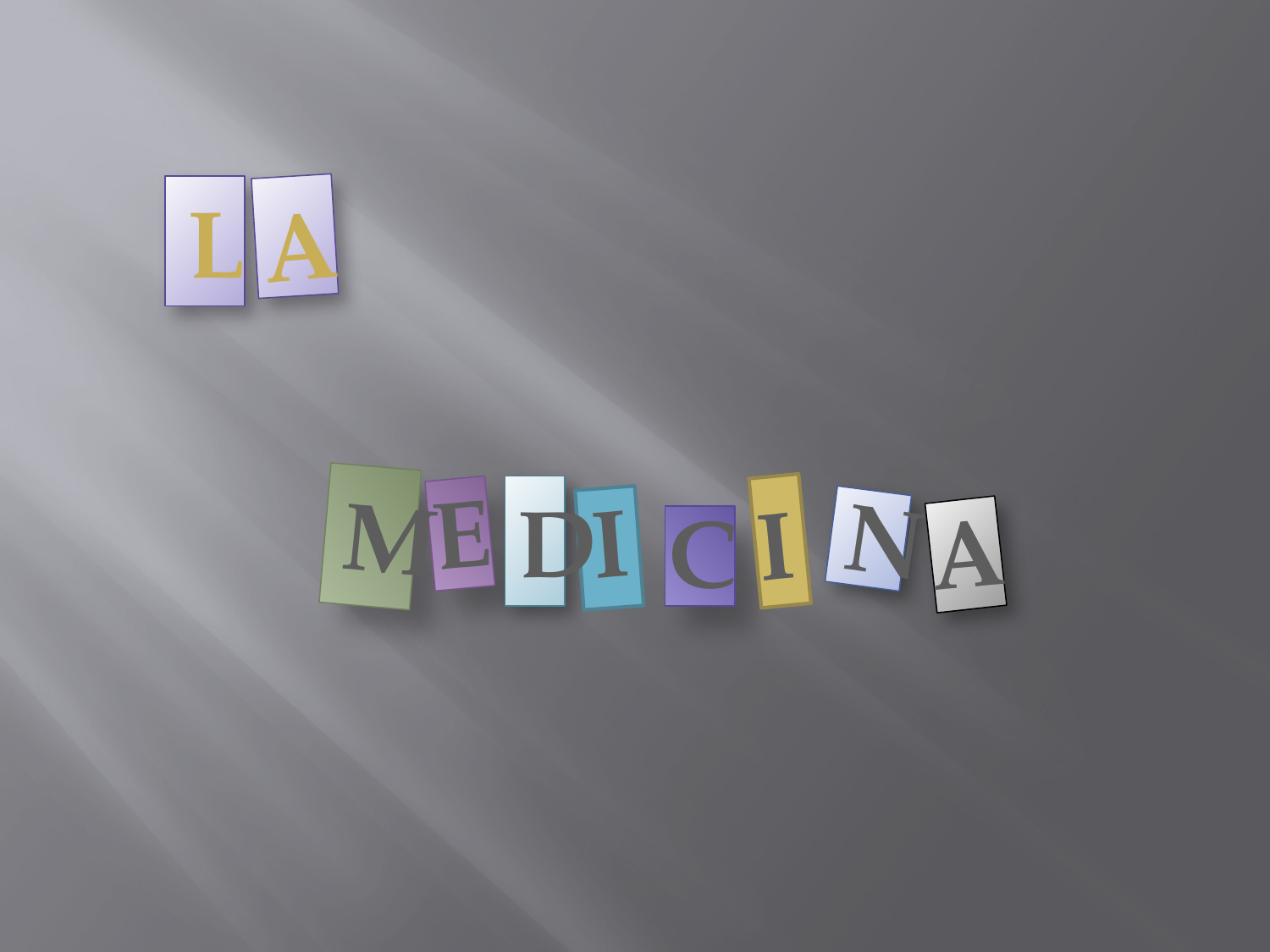

L

A
E

M
N

D
I

I

C
A